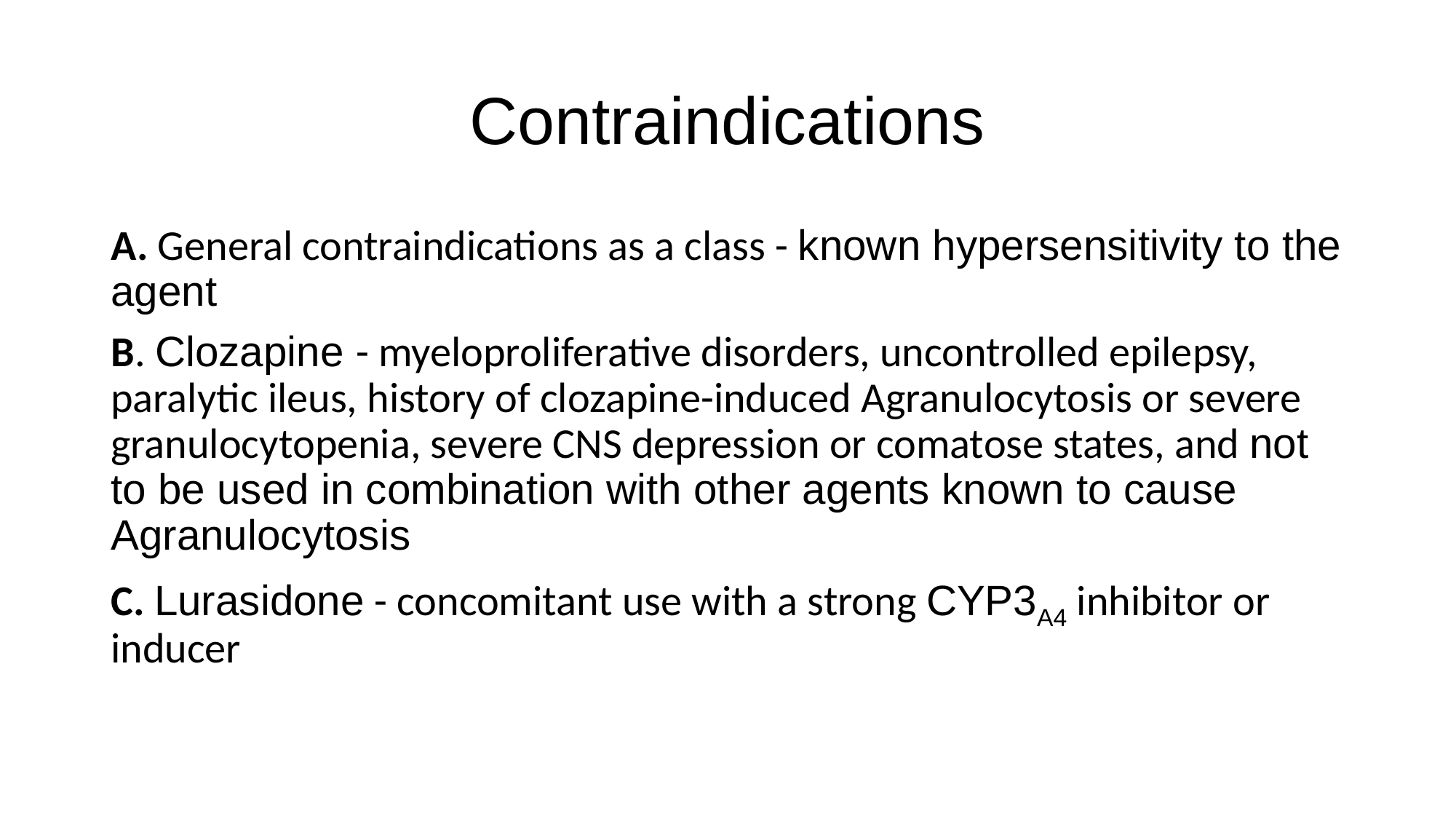

# Contraindications
A. General contraindications as a class - known hypersensitivity to the agent
B. Clozapine - myeloproliferative disorders, uncontrolled epilepsy, paralytic ileus, history of clozapine-induced Agranulocytosis or severe granulocytopenia, severe CNS depression or comatose states, and not to be used in combination with other agents known to cause Agranulocytosis
C. Lurasidone - concomitant use with a strong CYP3A4 inhibitor or inducer